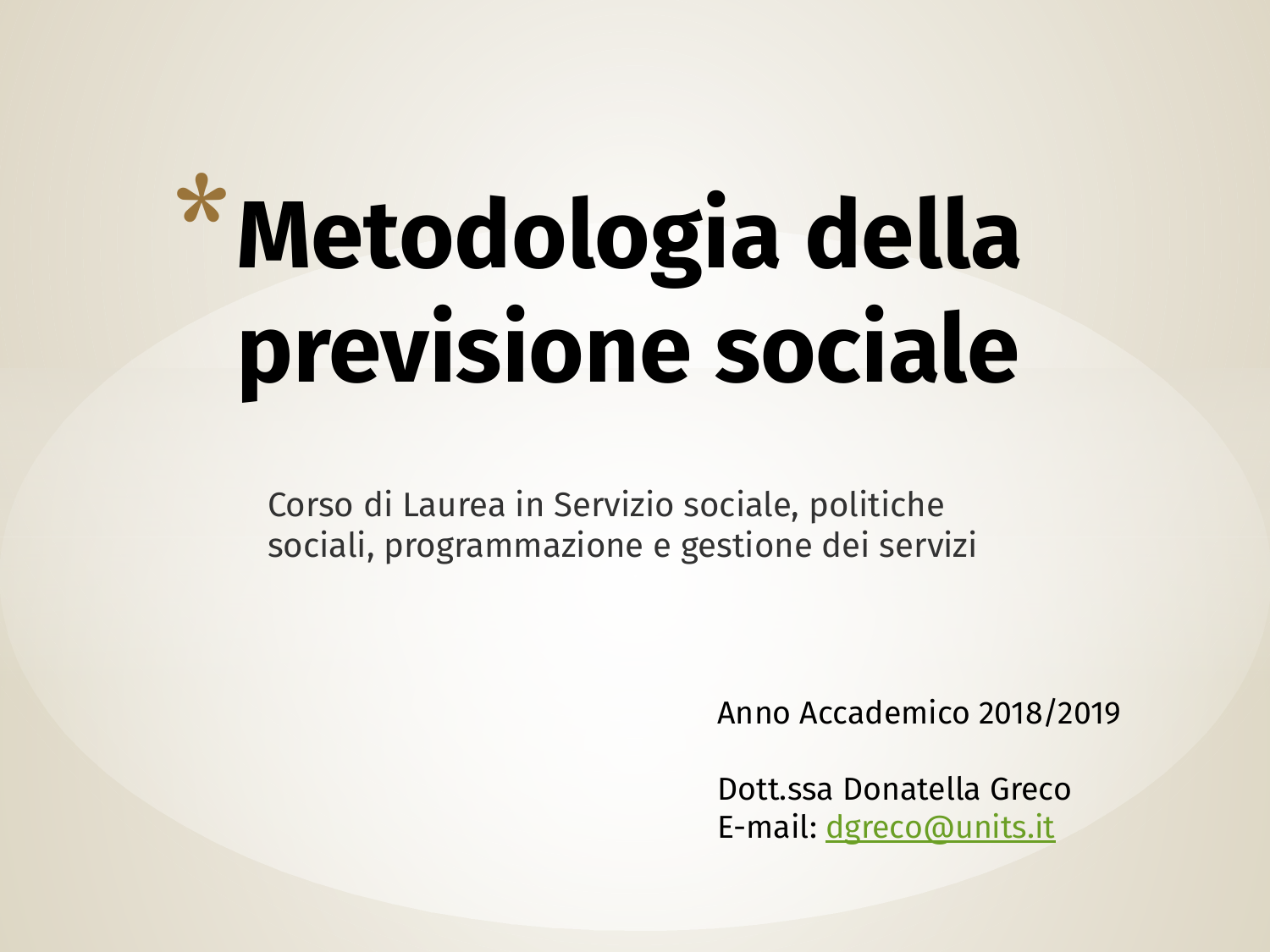

# Metodologia della previsione sociale
Corso di Laurea in Servizio sociale, politiche sociali, programmazione e gestione dei servizi
Anno Accademico 2018/2019

Dott.ssa Donatella Greco
E-mail: dgreco@units.it